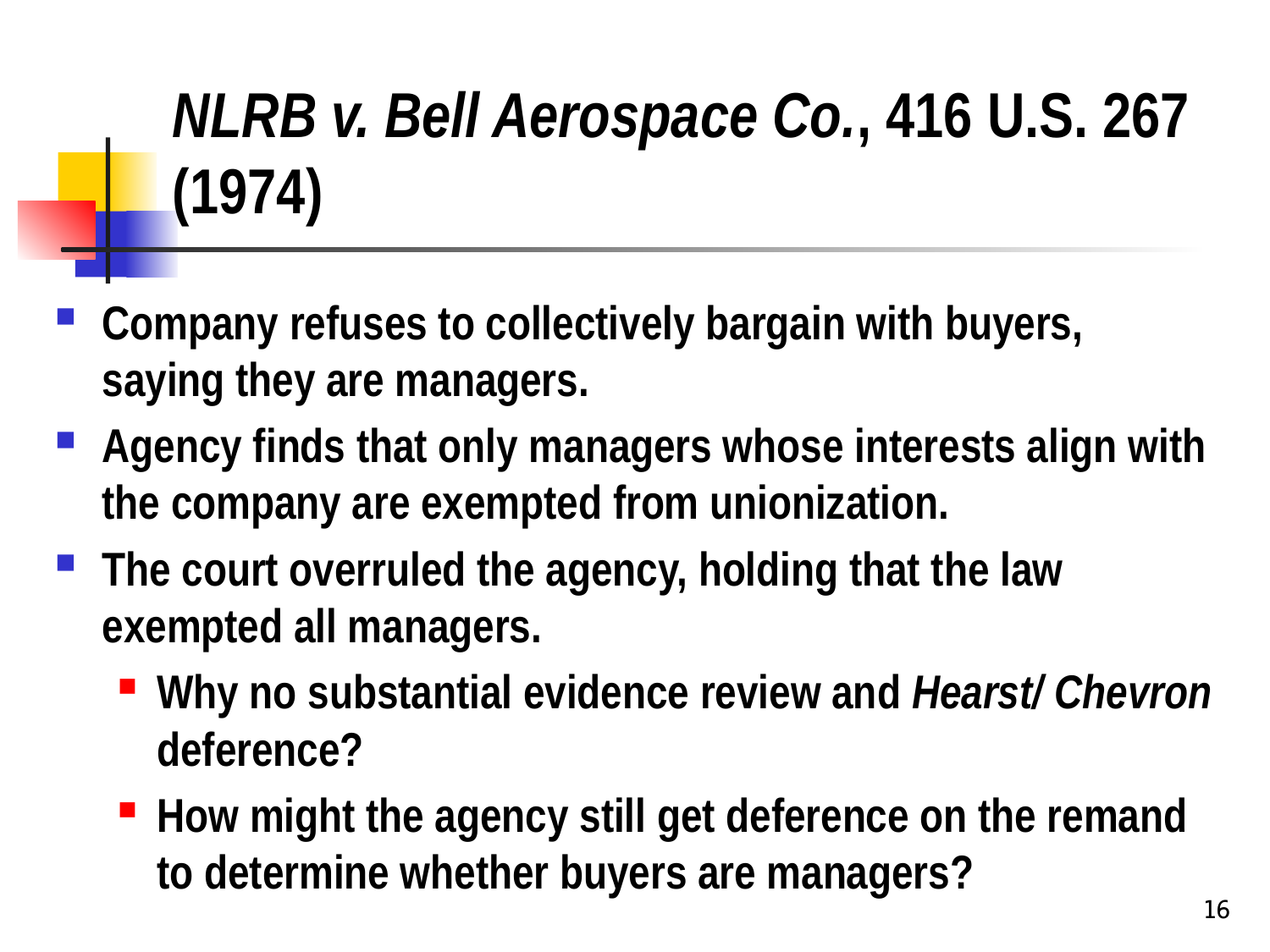

# NLRB v. Bell Aerospace Co., 416 U.S. 267 (1974)
Company refuses to collectively bargain with buyers, saying they are managers.
Agency finds that only managers whose interests align with the company are exempted from unionization.
The court overruled the agency, holding that the law exempted all managers.
Why no substantial evidence review and Hearst/ Chevron deference?
How might the agency still get deference on the remand to determine whether buyers are managers?
16